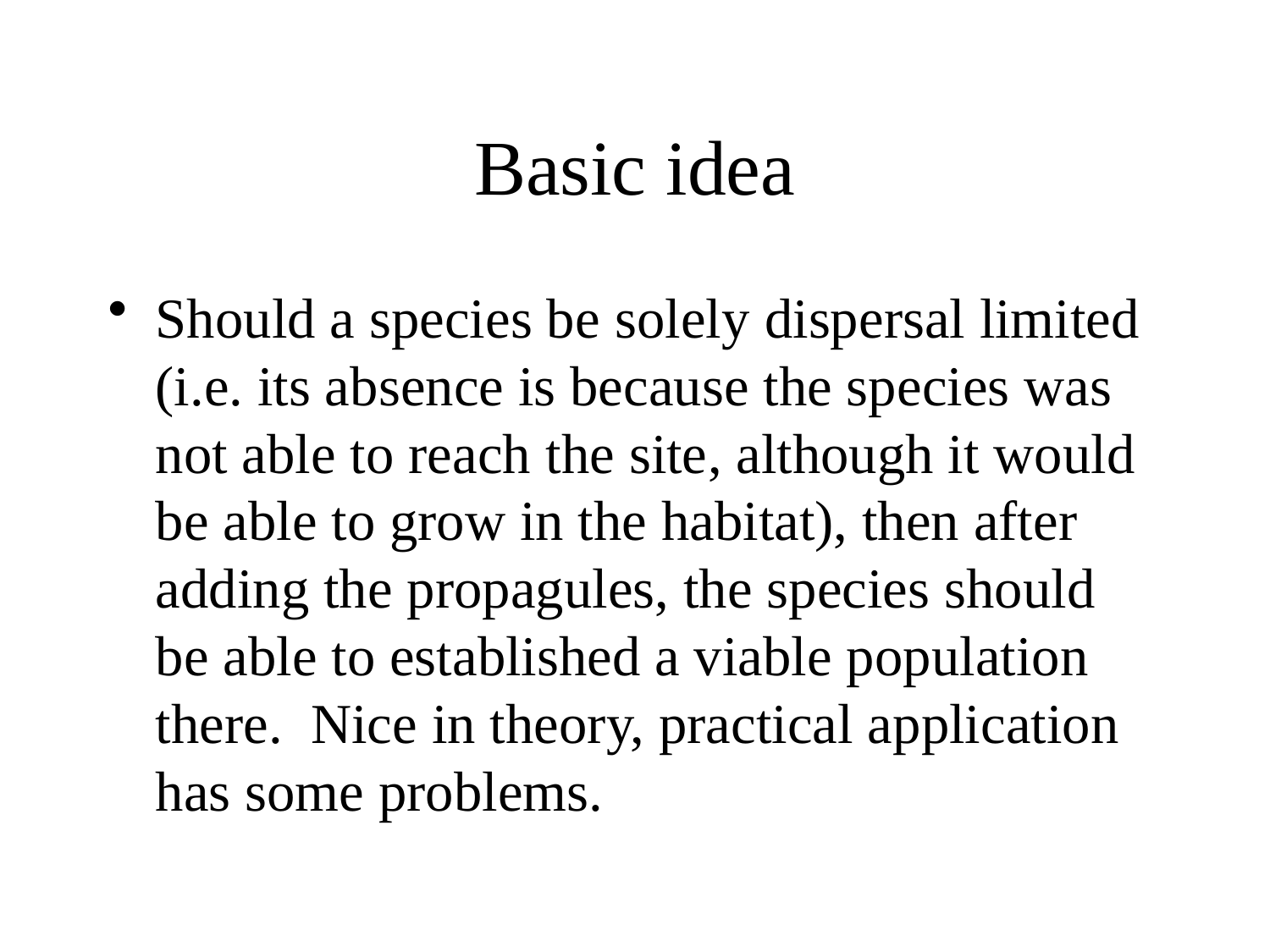

# Basic idea
Should a species be solely dispersal limited (i.e. its absence is because the species was not able to reach the site, although it would be able to grow in the habitat), then after adding the propagules, the species should be able to established a viable population there.  Nice in theory, practical application has some problems.